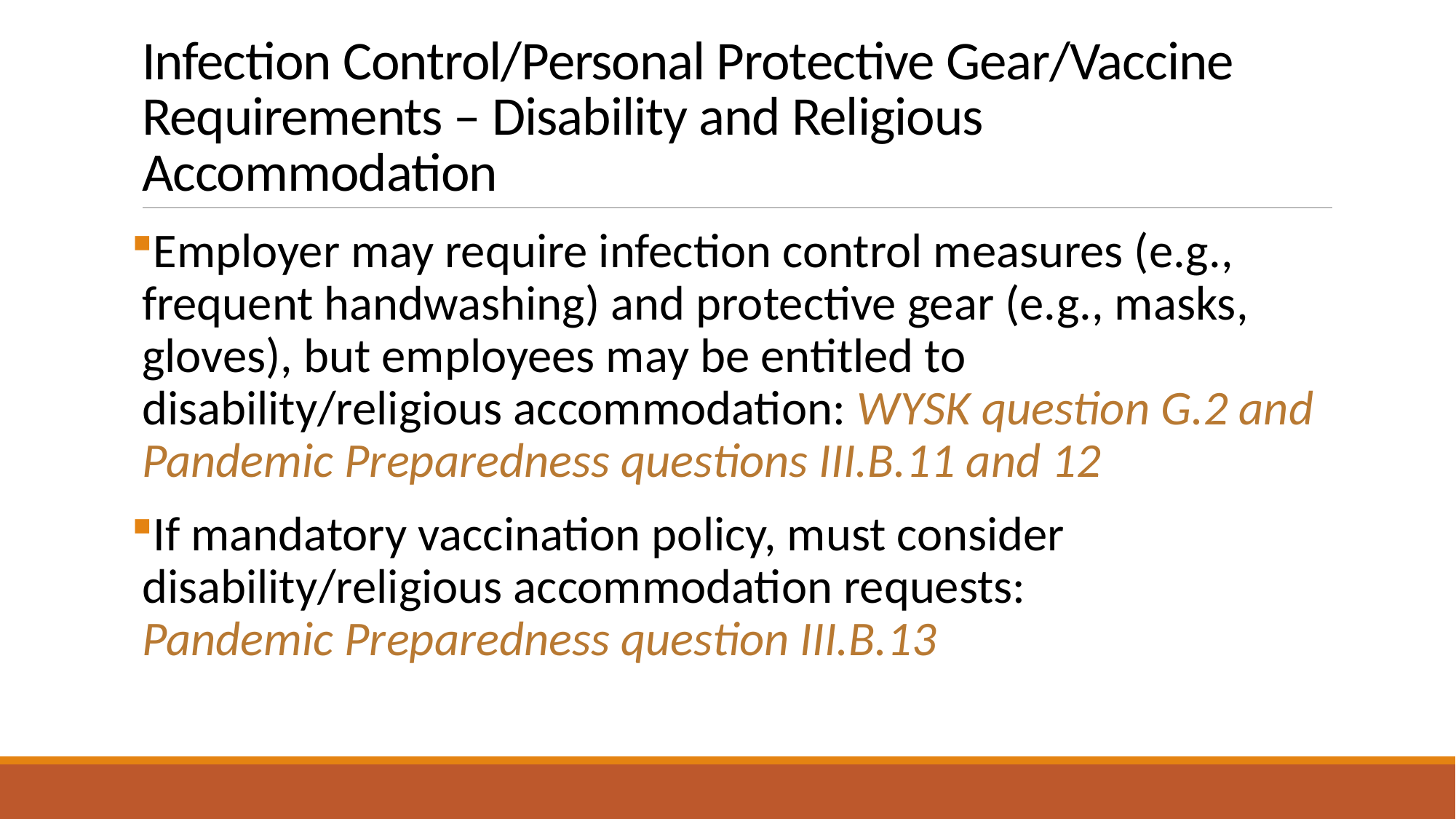

# Infection Control/Personal Protective Gear/Vaccine Requirements – Disability and Religious Accommodation
Employer may require infection control measures (e.g., frequent handwashing) and protective gear (e.g., masks, gloves), but employees may be entitled to disability/religious accommodation: WYSK question G.2 and Pandemic Preparedness questions III.B.11 and 12
If mandatory vaccination policy, must consider disability/religious accommodation requests:             Pandemic Preparedness question III.B.13